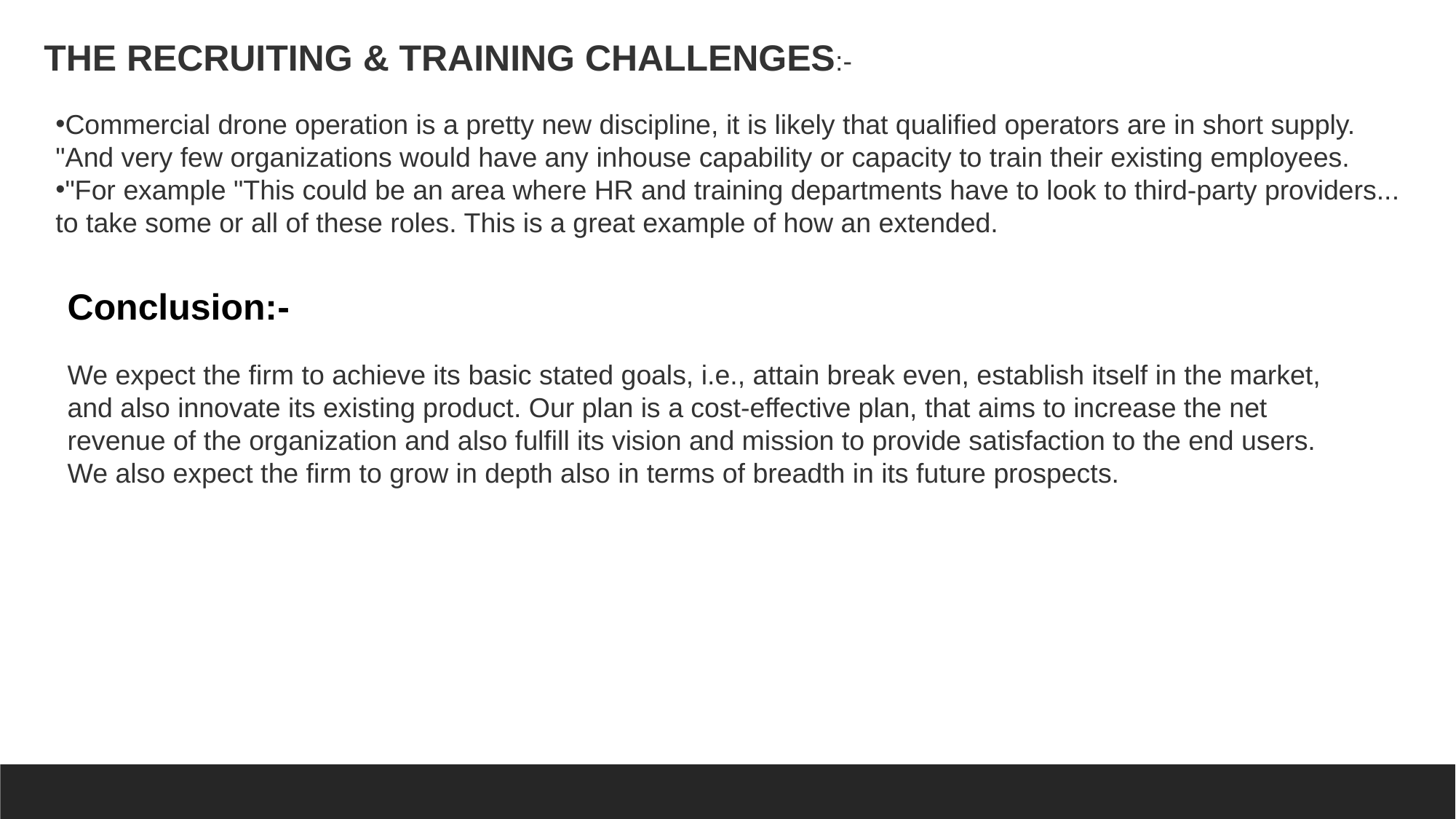

THE RECRUITING & TRAINING CHALLENGES:-
Commercial drone operation is a pretty new discipline, it is likely that qualified operators are in short supply. "And very few organizations would have any inhouse capability or capacity to train their existing employees.
"For example "This could be an area where HR and training departments have to look to third-party providers... to take some or all of these roles. This is a great example of how an extended.

Conclusion:-
We expect the firm to achieve its basic stated goals, i.e., attain break even, establish itself in the market, and also innovate its existing product. Our plan is a cost-effective plan, that aims to increase the net revenue of the organization and also fulfill its vision and mission to provide satisfaction to the end users. We also expect the firm to grow in depth also in terms of breadth in its future prospects.